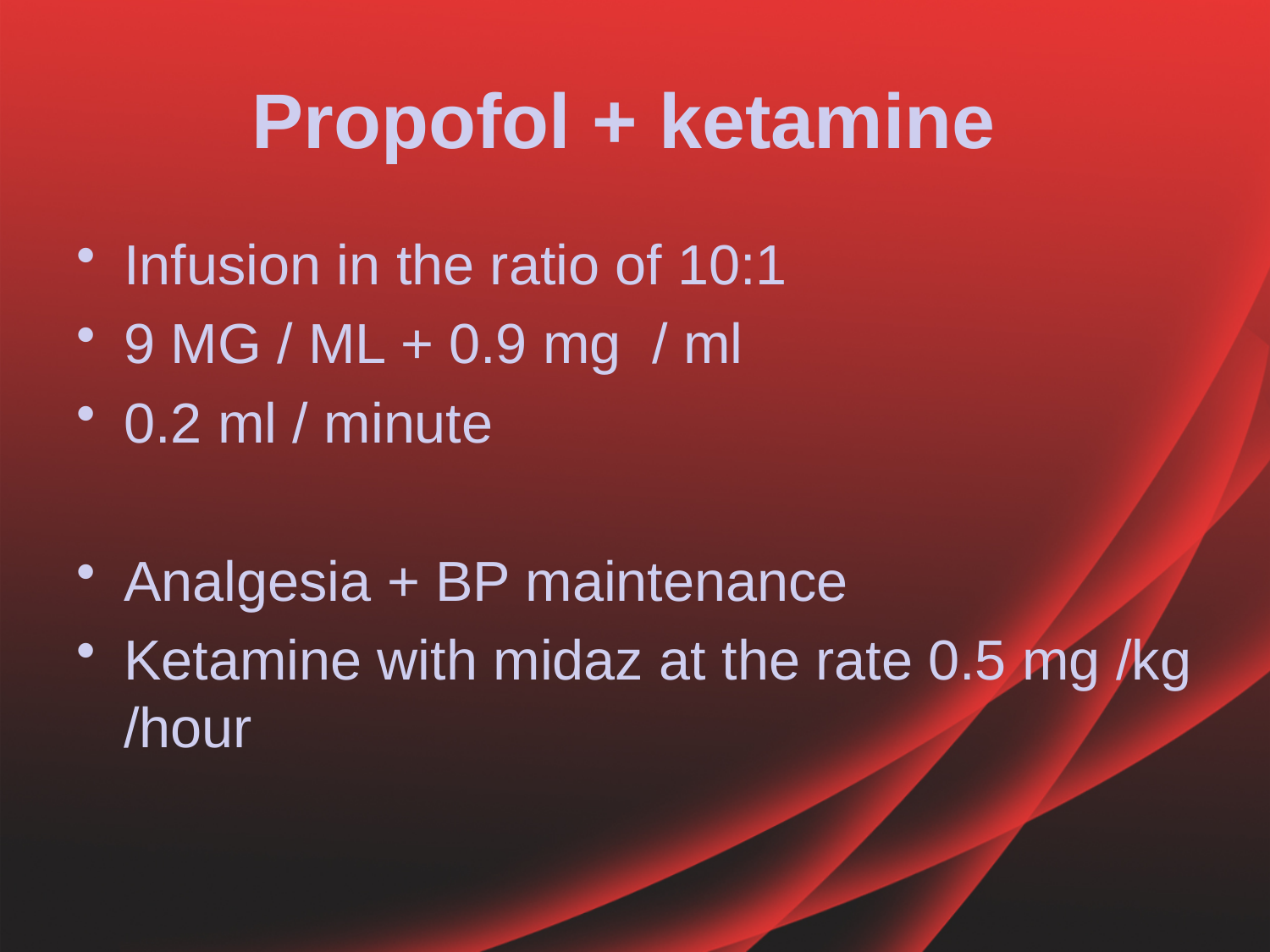

# Propofol + ketamine
Infusion in the ratio of 10:1
9 MG / ML + 0.9 mg  / ml
0.2 ml / minute

Analgesia + BP maintenance
Ketamine with midaz at the rate 0.5 mg /kg /hour